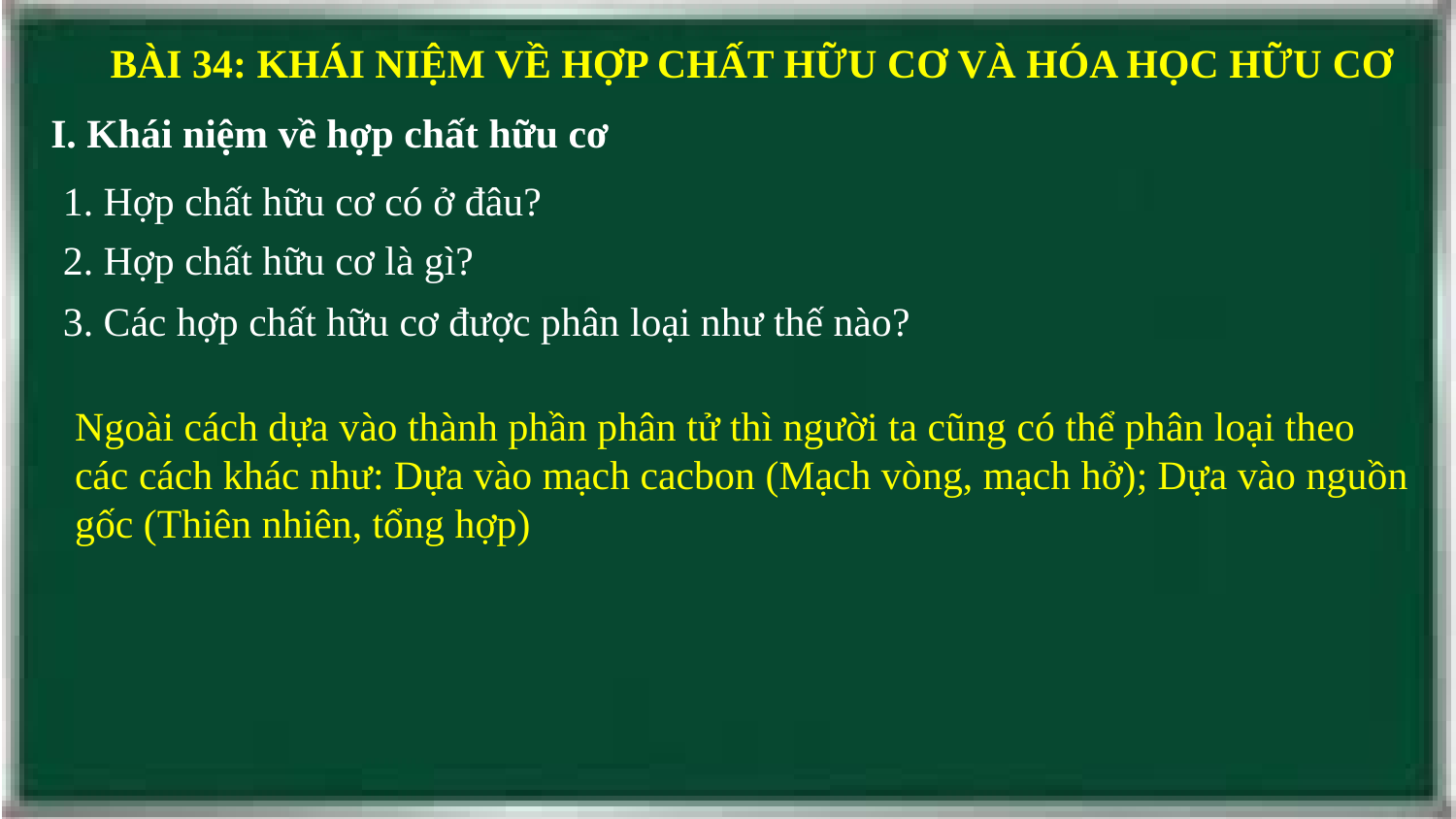

BÀI 34: KHÁI NIỆM VỀ HỢP CHẤT HỮU CƠ VÀ HÓA HỌC HỮU CƠ
I. Khái niệm về hợp chất hữu cơ
1. Hợp chất hữu cơ có ở đâu?
2. Hợp chất hữu cơ là gì?
3. Các hợp chất hữu cơ được phân loại như thế nào?
Ngoài cách dựa vào thành phần phân tử thì người ta cũng có thể phân loại theo các cách khác như: Dựa vào mạch cacbon (Mạch vòng, mạch hở); Dựa vào nguồn gốc (Thiên nhiên, tổng hợp)